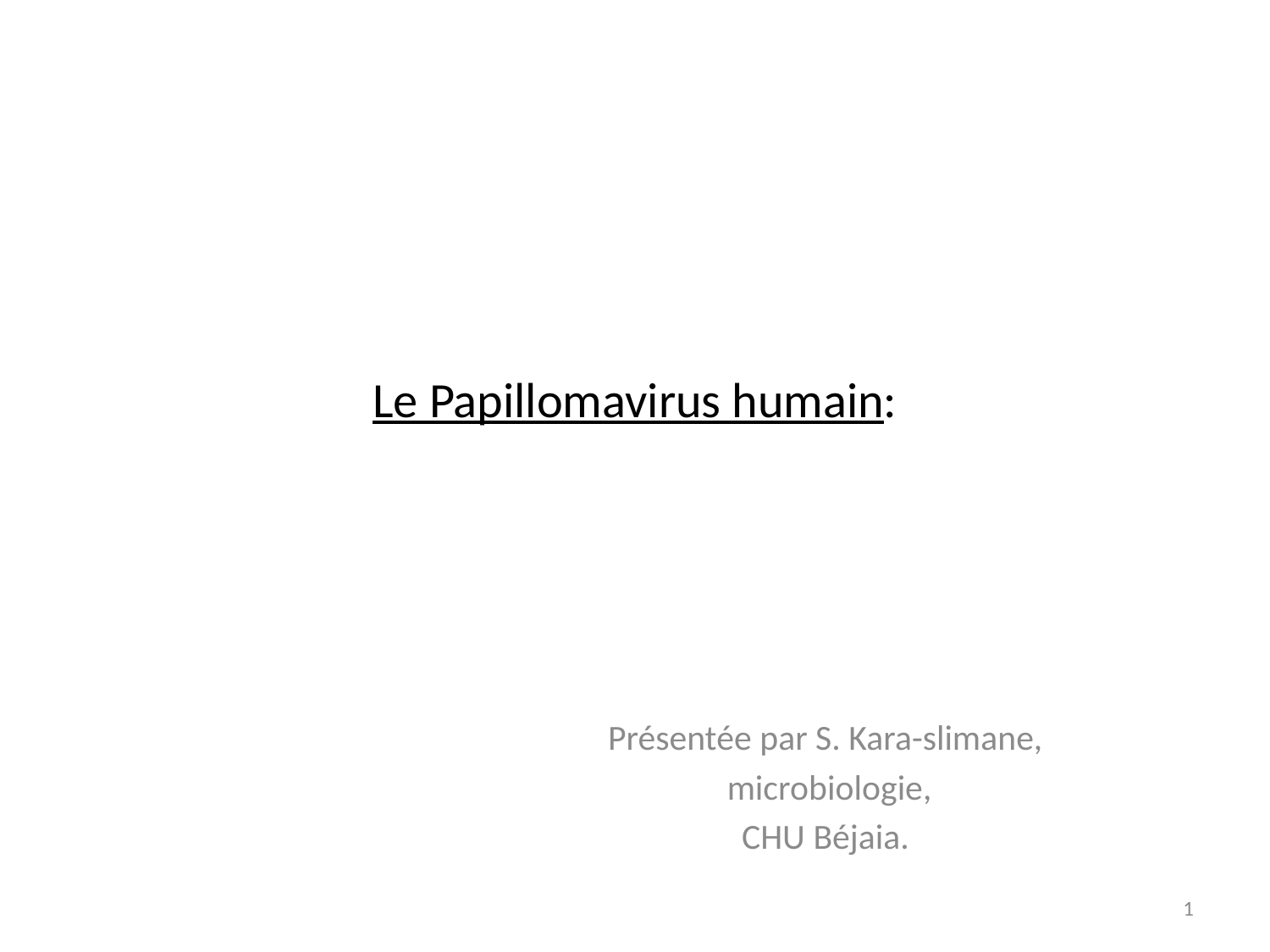

# Le Papillomavirus humain:
Présentée par S. Kara-slimane,
 microbiologie,
CHU Béjaia.
1